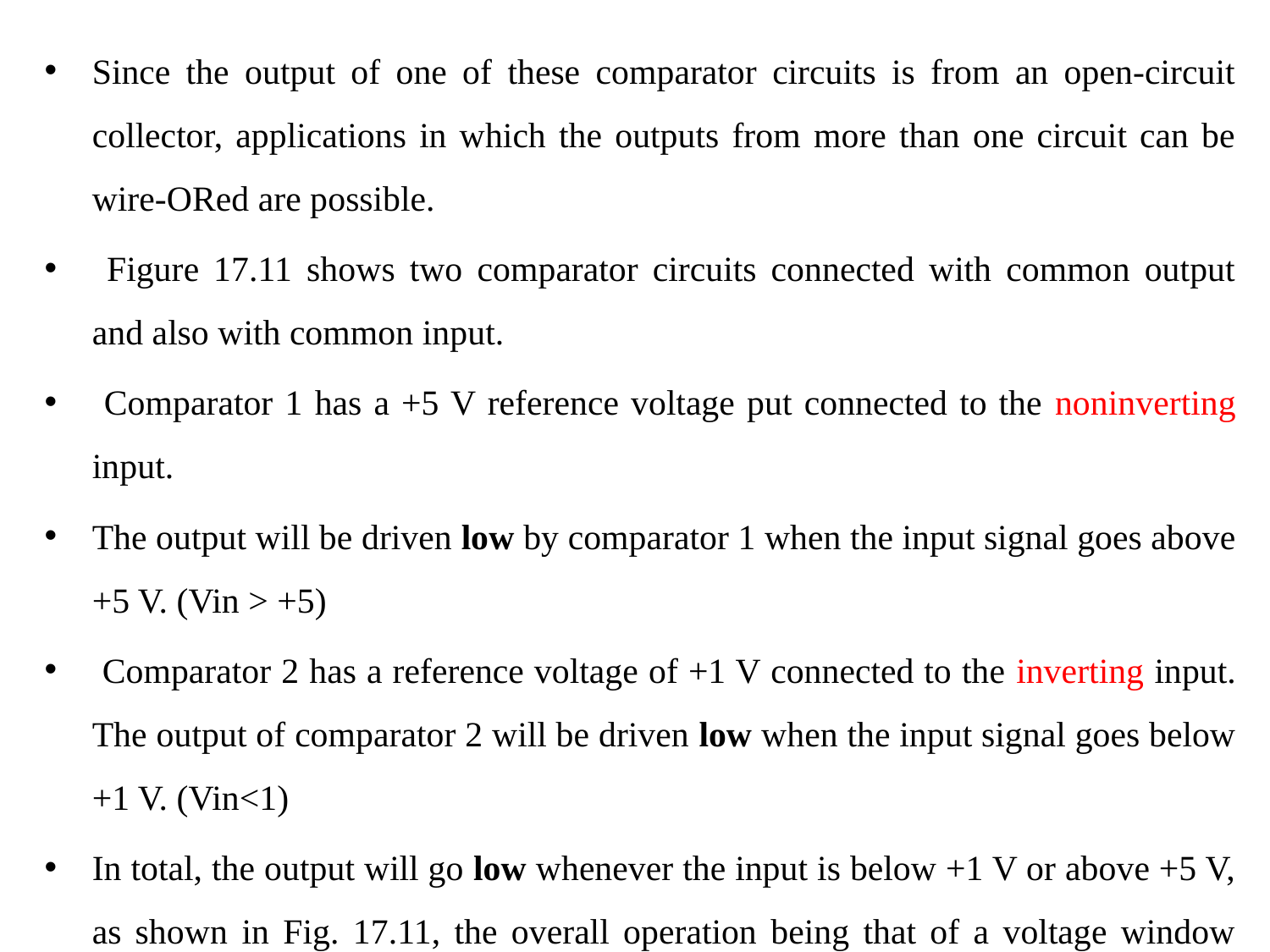

Since the output of one of these comparator circuits is from an open-circuit collector, applications in which the outputs from more than one circuit can be wire-ORed are possible.
 Figure 17.11 shows two comparator circuits connected with common output and also with common input.
 Comparator 1 has a +5 V reference voltage put connected to the noninverting input.
The output will be driven low by comparator 1 when the input signal goes above +5 V. (Vin > +5)
 Comparator 2 has a reference voltage of +1 V connected to the inverting input. The output of comparator 2 will be driven low when the input signal goes below +1 V. (Vin<1)
In total, the output will go low whenever the input is below +1 V or above +5 V, as shown in Fig. 17.11, the overall operation being that of a voltage window detector.
 The high output indicates that the input is within a voltage window of +1 to +5 V (these values being set by the reference voltage levels used).